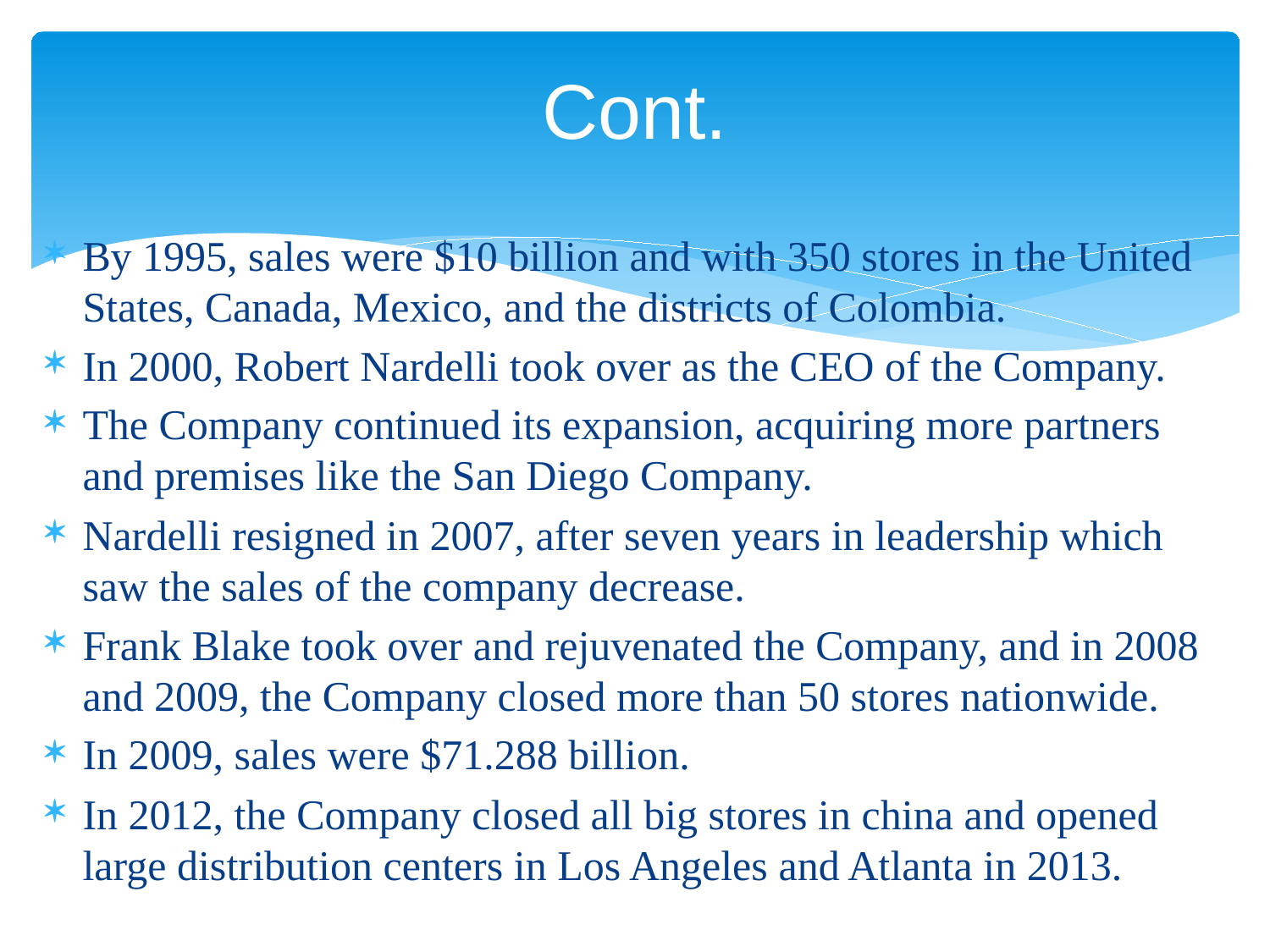

# Cont.
By 1995, sales were $10 billion and with 350 stores in the United States, Canada, Mexico, and the districts of Colombia.
In 2000, Robert Nardelli took over as the CEO of the Company.
The Company continued its expansion, acquiring more partners and premises like the San Diego Company.
Nardelli resigned in 2007, after seven years in leadership which saw the sales of the company decrease.
Frank Blake took over and rejuvenated the Company, and in 2008 and 2009, the Company closed more than 50 stores nationwide.
In 2009, sales were $71.288 billion.
In 2012, the Company closed all big stores in china and opened large distribution centers in Los Angeles and Atlanta in 2013.